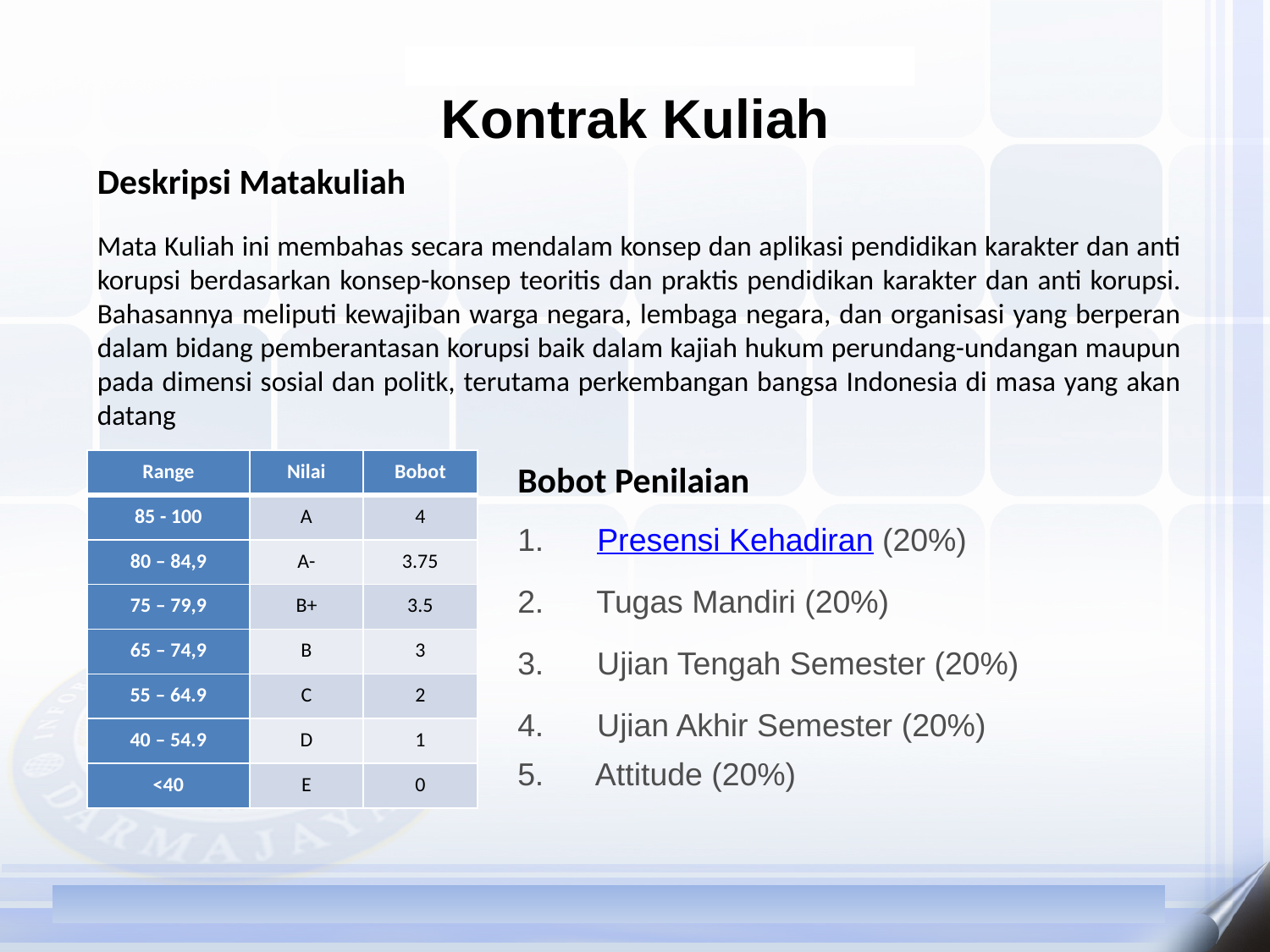

Kontrak Kuliah
Deskripsi Matakuliah
Mata Kuliah ini membahas secara mendalam konsep dan aplikasi pendidikan karakter dan anti korupsi berdasarkan konsep-konsep teoritis dan praktis pendidikan karakter dan anti korupsi. Bahasannya meliputi kewajiban warga negara, lembaga negara, dan organisasi yang berperan dalam bidang pemberantasan korupsi baik dalam kajiah hukum perundang-undangan maupun pada dimensi sosial dan politk, terutama perkembangan bangsa Indonesia di masa yang akan datang
| Range | Nilai | Bobot |
| --- | --- | --- |
| 85 - 100 | A | 4 |
| 80 – 84,9 | A- | 3.75 |
| 75 – 79,9 | B+ | 3.5 |
| 65 – 74,9 | B | 3 |
| 55 – 64.9 | C | 2 |
| 40 – 54.9 | D | 1 |
| <40 | E | 0 |
Bobot Penilaian
1.      Presensi Kehadiran (20%)
2.      Tugas Mandiri (20%)
3.      Ujian Tengah Semester (20%)
4.      Ujian Akhir Semester (20%)
5.      Attitude (20%)